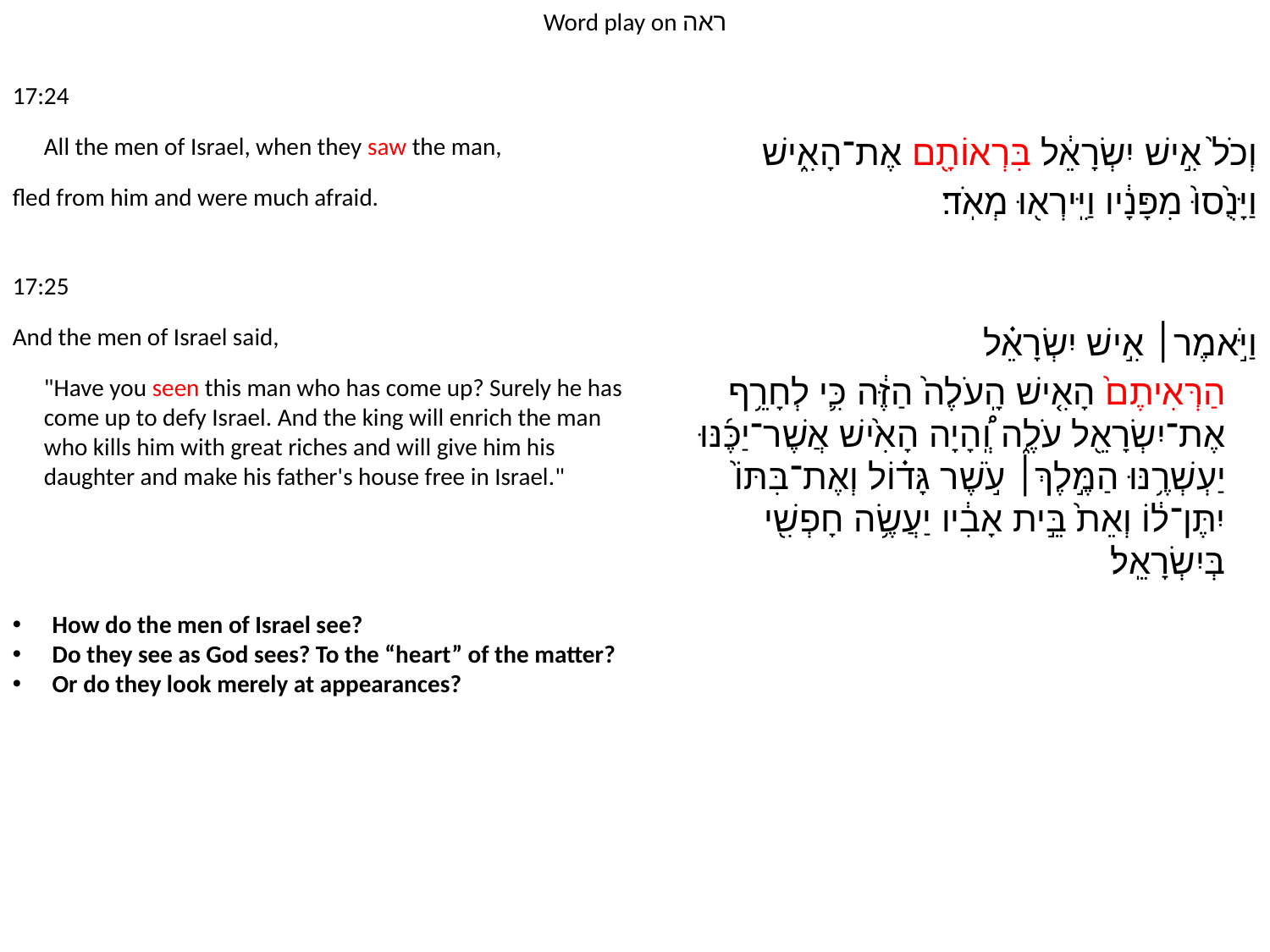

Word play on ראה
17:24
	All the men of Israel, when they saw the man,
fled from him and were much afraid.

	וְכֹל֙ אִ֣ישׁ יִשְׂרָאֵ֔ל בִּרְאוֹתָ֖ם אֶת־הָאִ֑ישׁ
וַיָּנֻ֙סוּ֙ מִפָּנָ֔יו וַיִּֽירְא֖וּ מְאֹֽד׃
17:25
And the men of Israel said,
"Have you seen this man who has come up? Surely he has come up to defy Israel. And the king will enrich the man who kills him with great riches and will give him his daughter and make his father's house free in Israel."

וַיֹּ֣אמֶר׀ אִ֣ישׁ יִשְׂרָאֵ֗ל
הַרְּאִיתֶם֙ הָאִ֤ישׁ הָֽעֹלֶה֙ הַזֶּ֔ה כִּ֛י לְחָרֵ֥ף אֶת־יִשְׂרָאֵ֖ל עֹלֶ֑ה וְֽ֠הָיָה הָאִ֙ישׁ אֲשֶׁר־יַכֶּ֜נּוּ יַעְשְׁרֶ֥נּוּ הַמֶּ֣לֶךְ׀ עֹ֣שֶׁר גָּד֗וֹל וְאֶת־בִּתּוֹ֙ יִתֶּן־ל֔וֹ וְאֵת֙ בֵּ֣ית אָבִ֔יו יַעֲשֶׂ֥ה חָפְשִׁ֖י בְּיִשְׂרָאֵֽל׃
How do the men of Israel see?
Do they see as God sees? To the “heart” of the matter?
Or do they look merely at appearances?